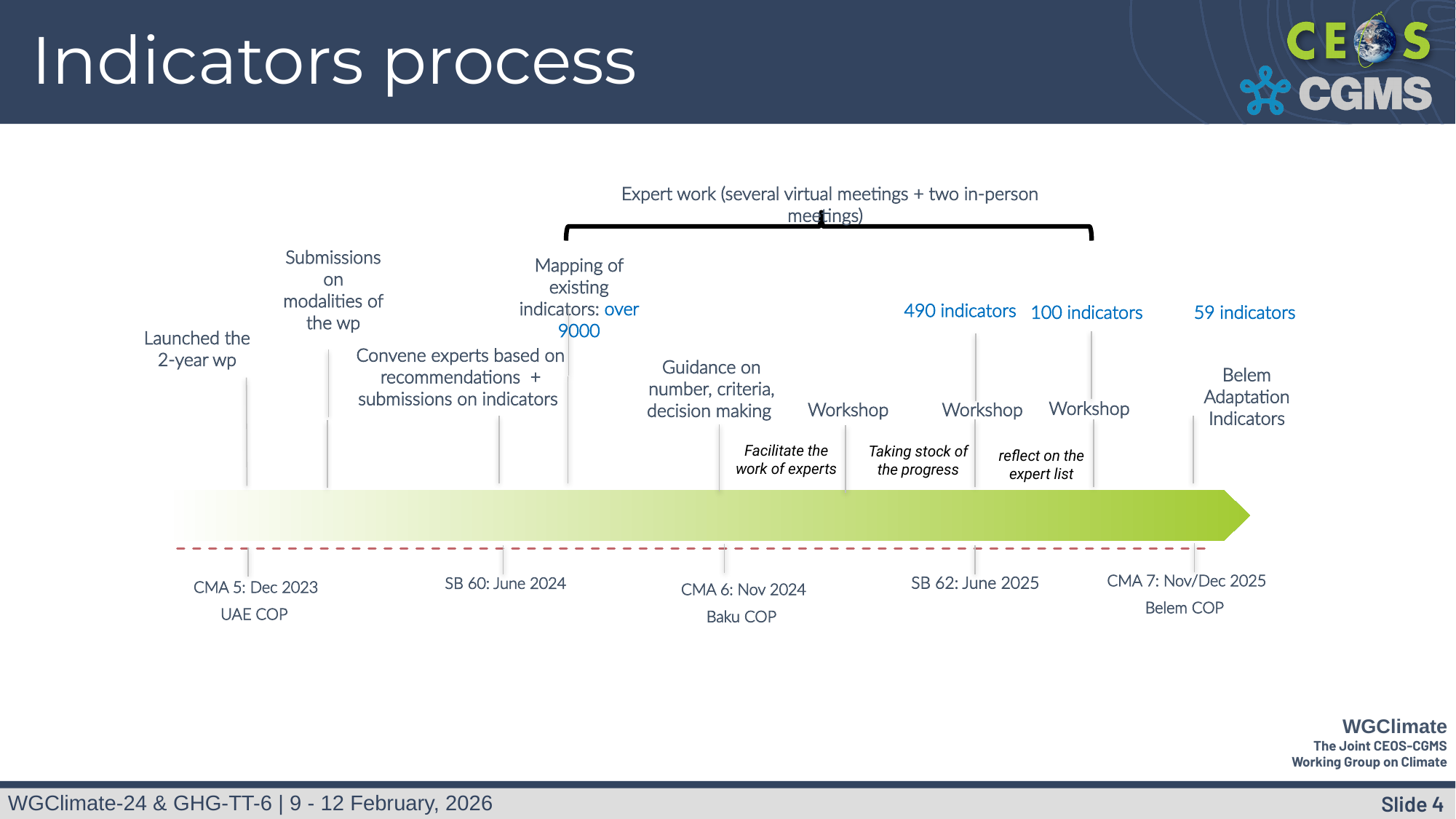

# Indicators process
Expert work (several virtual meetings + two in-person meetings)
Submissions on modalities of the wp
Mapping of existing indicators: over 9000
490 indicators
100 indicators
59 indicators
Launched the 2-year wp
Convene experts based on recommendations  + submissions on indicators
Guidance on number, criteria, decision making
Belem Adaptation Indicators
Workshop
Workshop
Workshop
Facilitate the work of experts
Taking stock of the progress
reflect on the expert list

 CMA 7: Nov/Dec 2025
Belem COP
SB 62: June 2025
SB 60: June 2024
 CMA 5: Dec 2023
UAE COP
 CMA 6: Nov 2024
Baku COP